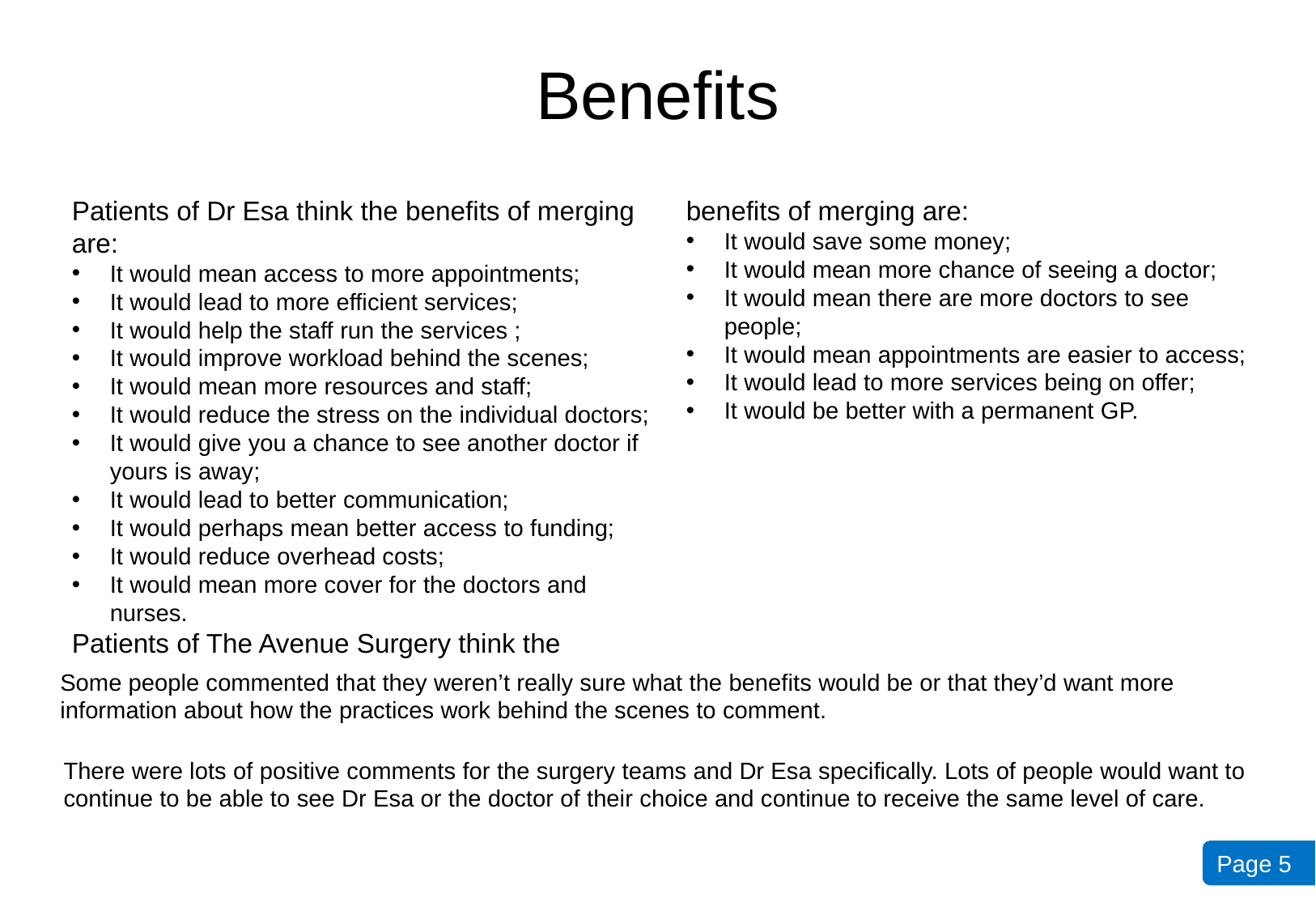

# Benefits
Patients of Dr Esa think the benefits of merging are:
It would mean access to more appointments;
It would lead to more efficient services;
It would help the staff run the services ;
It would improve workload behind the scenes;
It would mean more resources and staff;
It would reduce the stress on the individual doctors;
It would give you a chance to see another doctor if yours is away;
It would lead to better communication;
It would perhaps mean better access to funding;
It would reduce overhead costs;
It would mean more cover for the doctors and nurses.
Patients of The Avenue Surgery think the benefits of merging are:
It would save some money;
It would mean more chance of seeing a doctor;
It would mean there are more doctors to see people;
It would mean appointments are easier to access;
It would lead to more services being on offer;
It would be better with a permanent GP.

Some people commented that they weren’t really sure what the benefits would be or that they’d want more information about how the practices work behind the scenes to comment.

There were lots of positive comments for the surgery teams and Dr Esa specifically. Lots of people would want to continue to be able to see Dr Esa or the doctor of their choice and continue to receive the same level of care.
Page 5